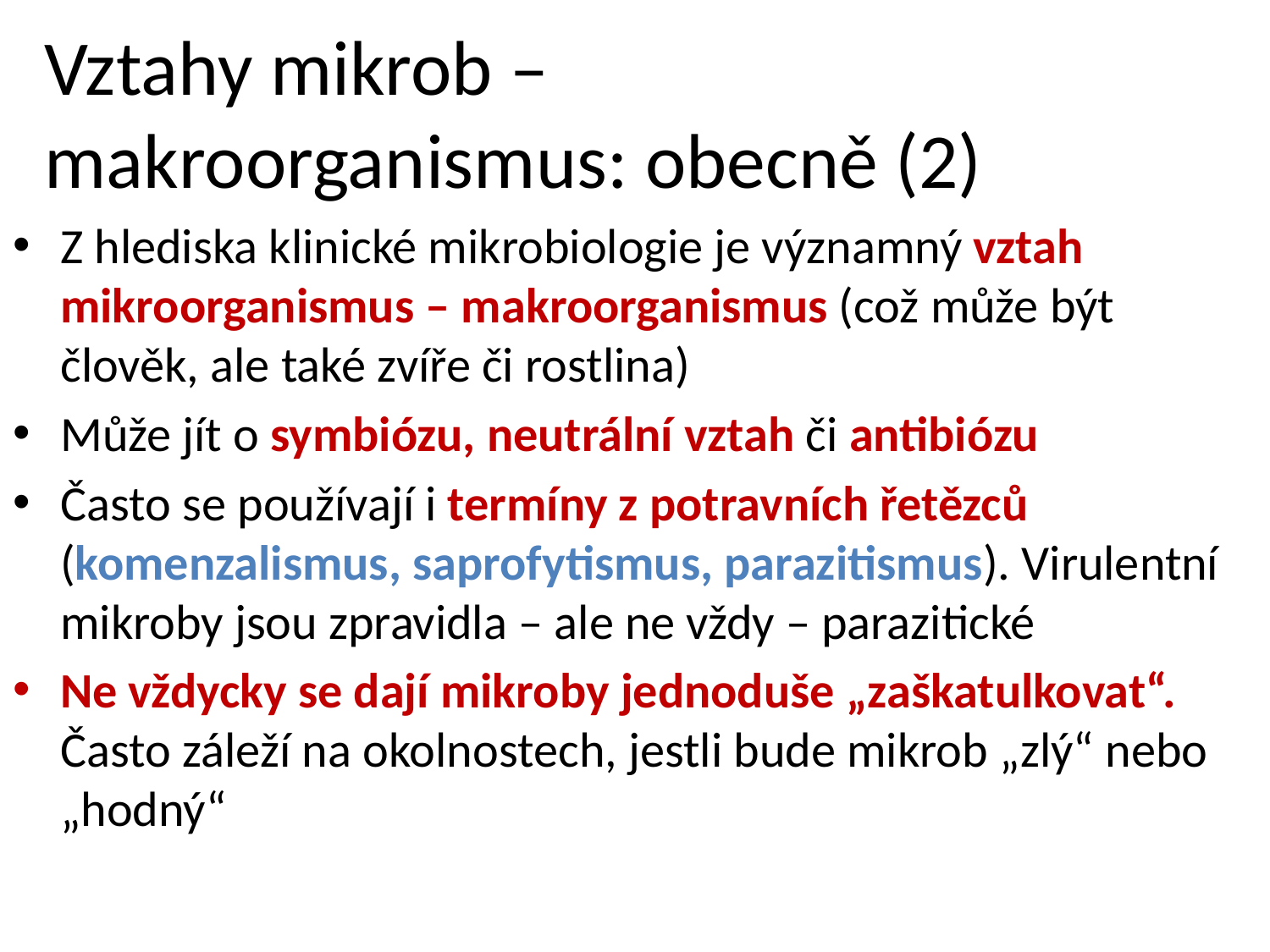

# Vztahy mikrob – makroorganismus: obecně (2)
Z hlediska klinické mikrobiologie je významný vztah mikroorganismus – makroorganismus (což může být člověk, ale také zvíře či rostlina)
Může jít o symbiózu, neutrální vztah či antibiózu
Často se používají i termíny z potravních řetězců (komenzalismus, saprofytismus, parazitismus). Virulentní mikroby jsou zpravidla – ale ne vždy – parazitické
Ne vždycky se dají mikroby jednoduše „zaškatulkovat“. Často záleží na okolnostech, jestli bude mikrob „zlý“ nebo „hodný“